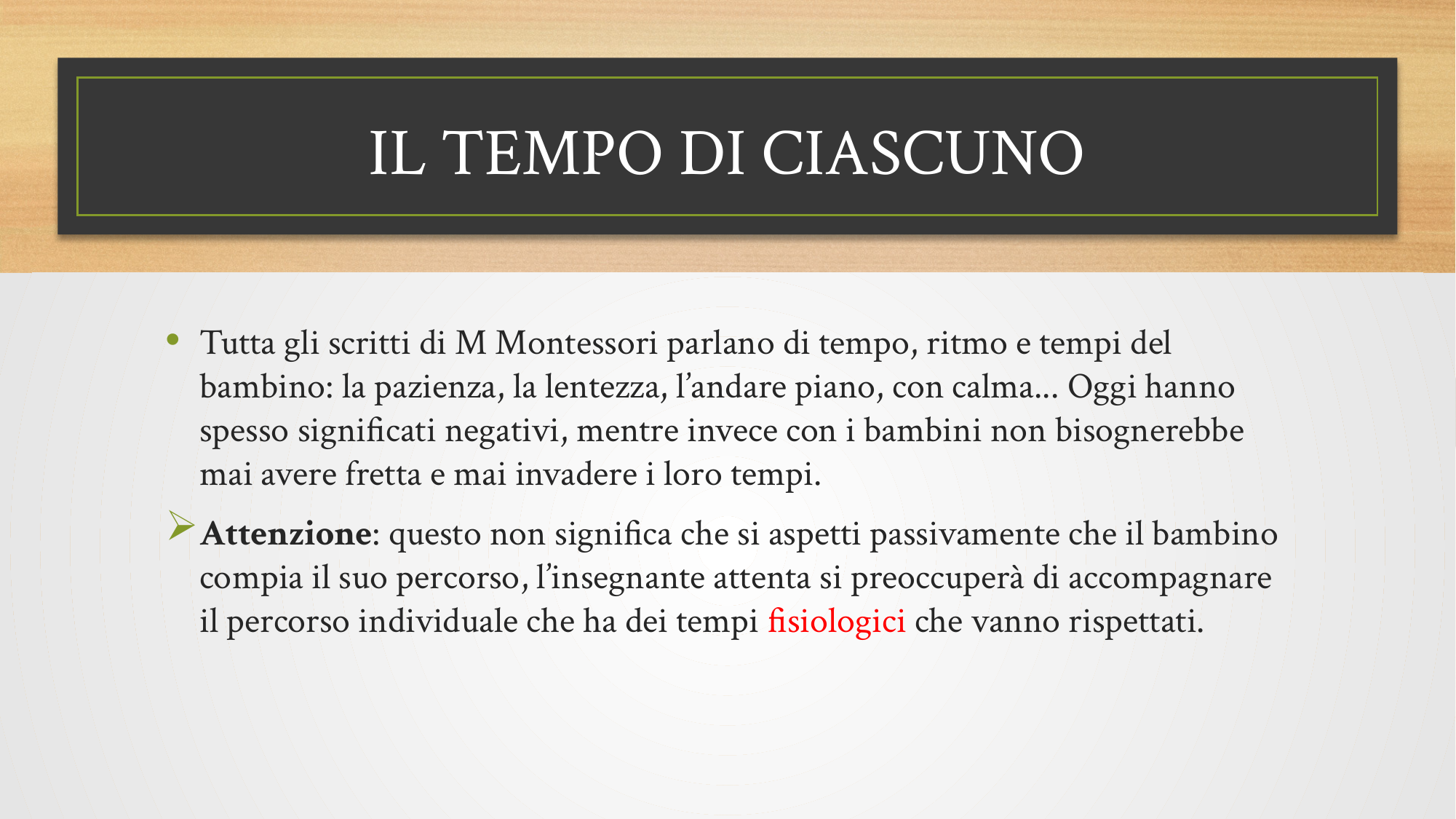

# IL TEMPO DI CIASCUNO

Tutta gli scritti di M Montessori parlano di tempo, ritmo e tempi del bambino: la pazienza, la lentezza, l’andare piano, con calma... Oggi hanno spesso significati negativi, mentre invece con i bambini non bisognerebbe mai avere fretta e mai invadere i loro tempi.
Attenzione: questo non significa che si aspetti passivamente che il bambino compia il suo percorso, l’insegnante attenta si preoccuperà di accompagnare il percorso individuale che ha dei tempi fisiologici che vanno rispettati.